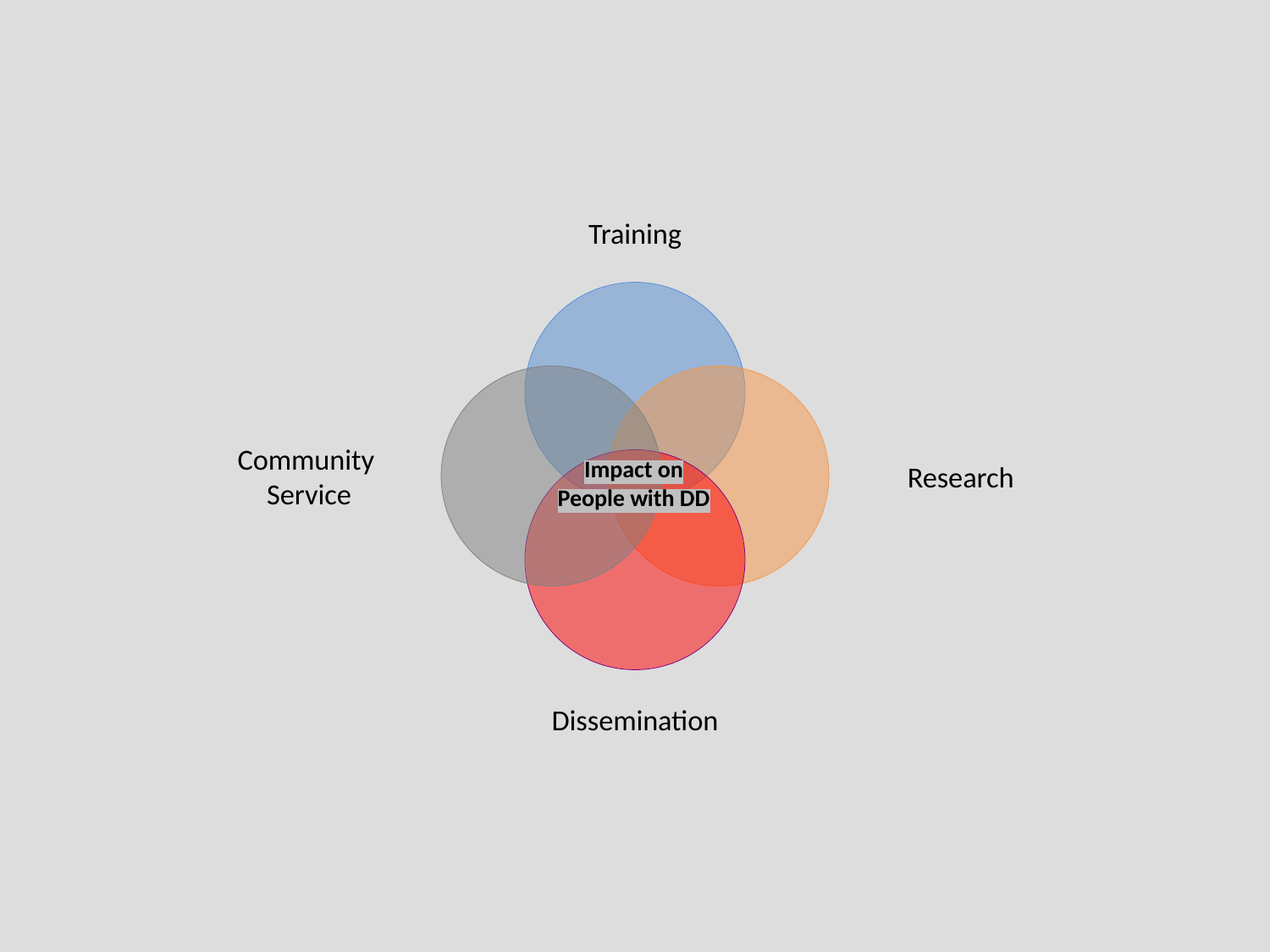

Training

Community
Service
Research

Dissemination
Impact on People with DD